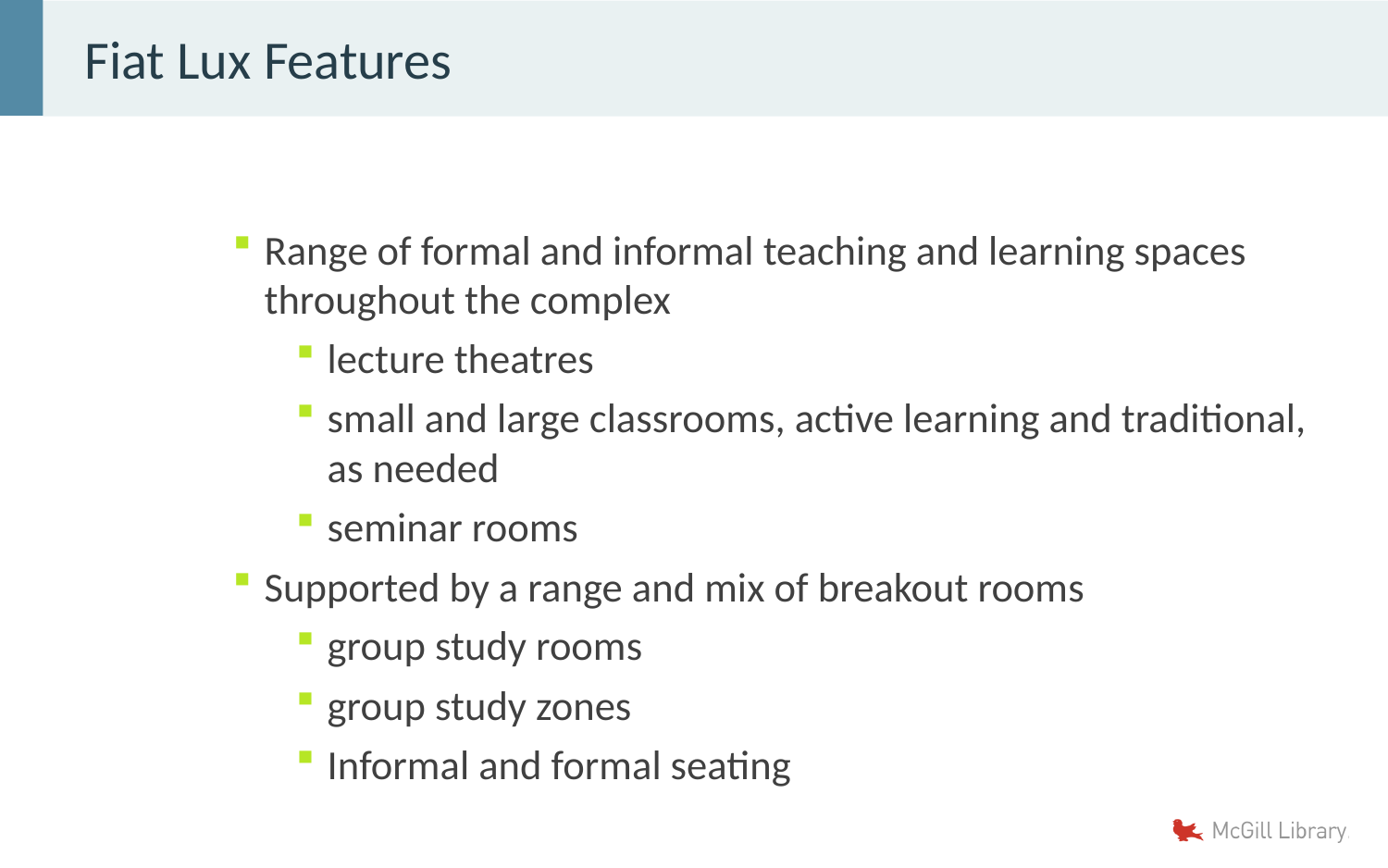

# Fiat Lux Features

Range of formal and informal teaching and learning spaces throughout the complex
lecture theatres
small and large classrooms, active learning and traditional, as needed
seminar rooms
Supported by a range and mix of breakout rooms
group study rooms
group study zones
Informal and formal seating